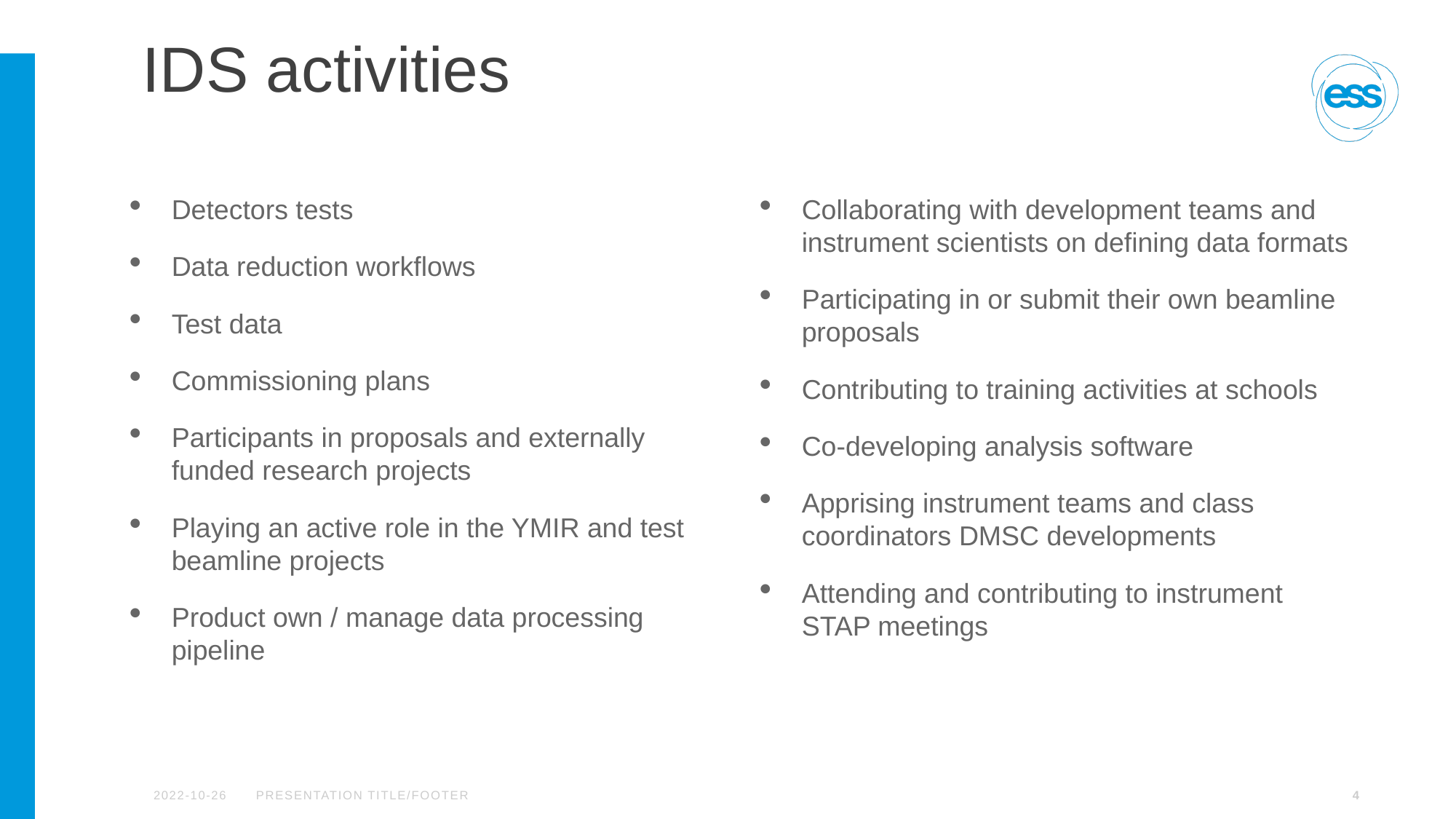

# IDS activities

Detectors tests
Data reduction workflows
Test data
Commissioning plans
Participants in proposals and externally funded research projects
Playing an active role in the YMIR and test beamline projects
Product own / manage data processing pipeline

Collaborating with development teams and instrument scientists on defining data formats
Participating in or submit their own beamline proposals
Contributing to training activities at schools
Co-developing analysis software
Apprising instrument teams and class coordinators DMSC developments
Attending and contributing to instrument STAP meetings

2022-10-26
PRESENTATION TITLE/FOOTER
4